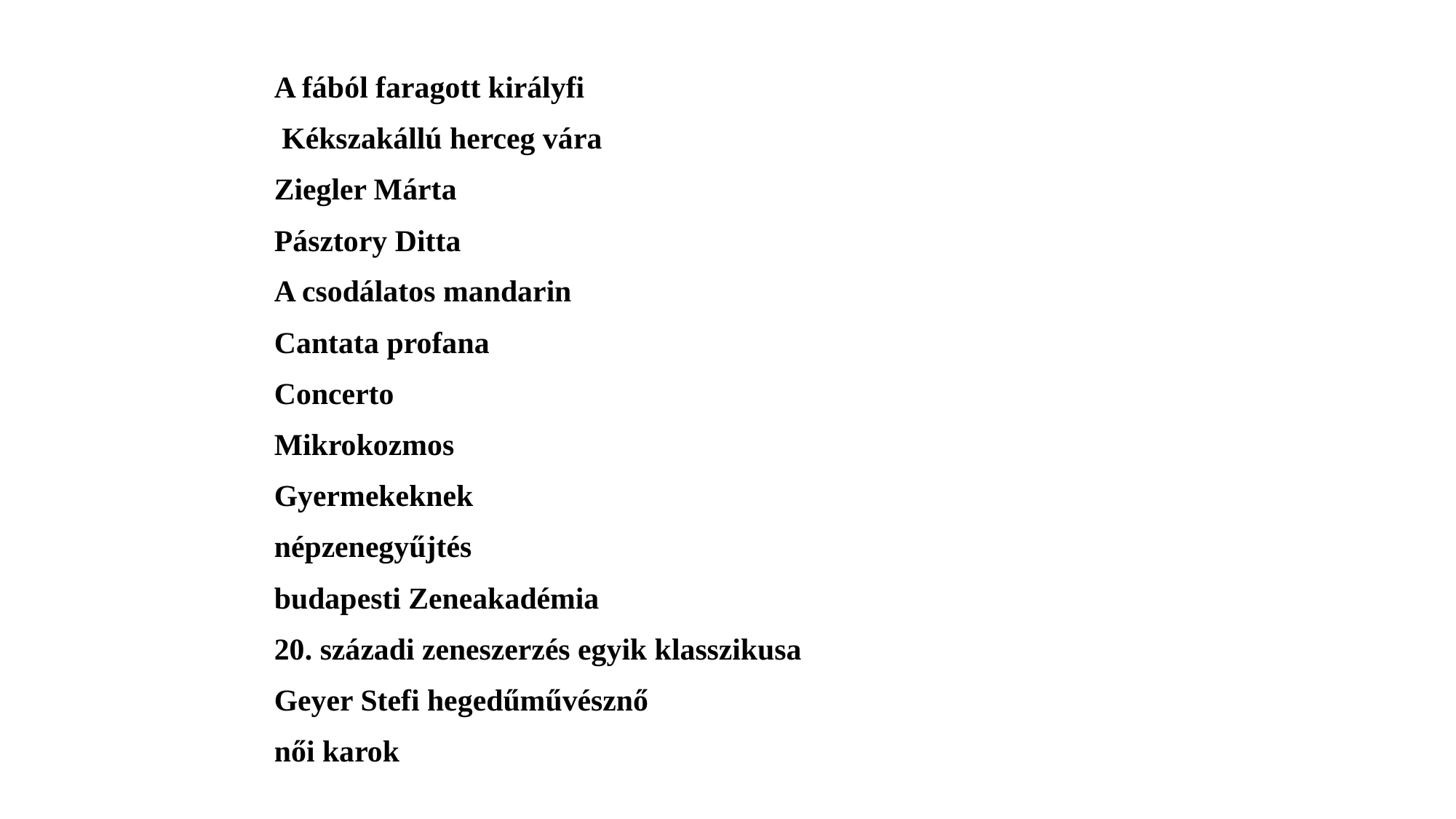

A fából faragott királyfi
 Kékszakállú herceg vára
Ziegler Márta
Pásztory Ditta
A csodálatos mandarin
Cantata profana
Concerto
Mikrokozmos
Gyermekeknek
népzenegyűjtés
budapesti Zeneakadémia
20. századi zeneszerzés egyik klasszikusa
Geyer Stefi hegedűművésznő
női karok